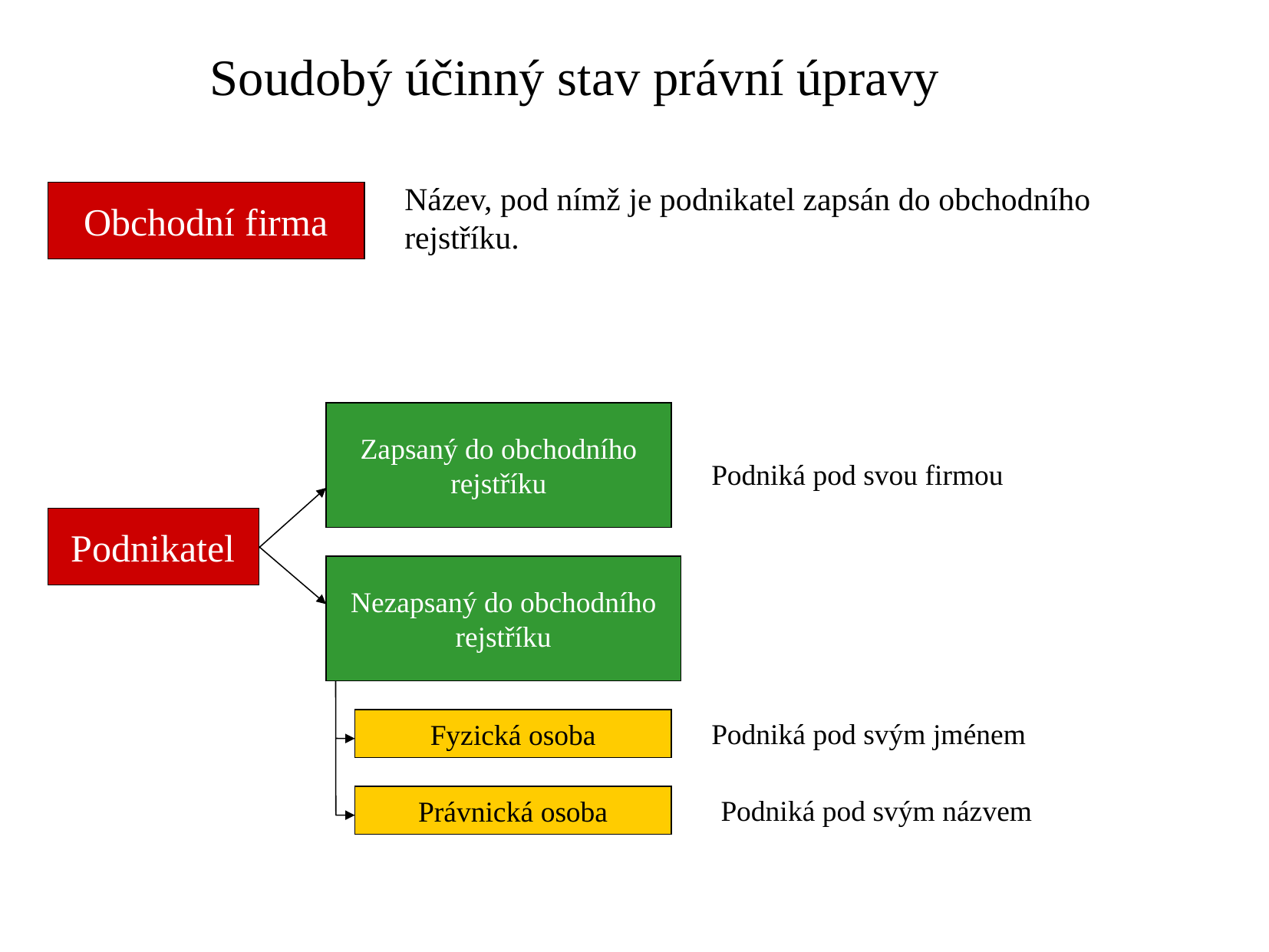

Soudobý účinný stav právní úpravy
Název, pod nímž je podnikatel zapsán do obchodního rejstříku.
Obchodní firma
Zapsaný do obchodního
rejstříku
Podniká pod svou firmou

Podnikatel

Nezapsaný do obchodního
rejstříku

Fyzická osoba

Podniká pod svým jménem

Právnická osoba
Podniká pod svým názvem